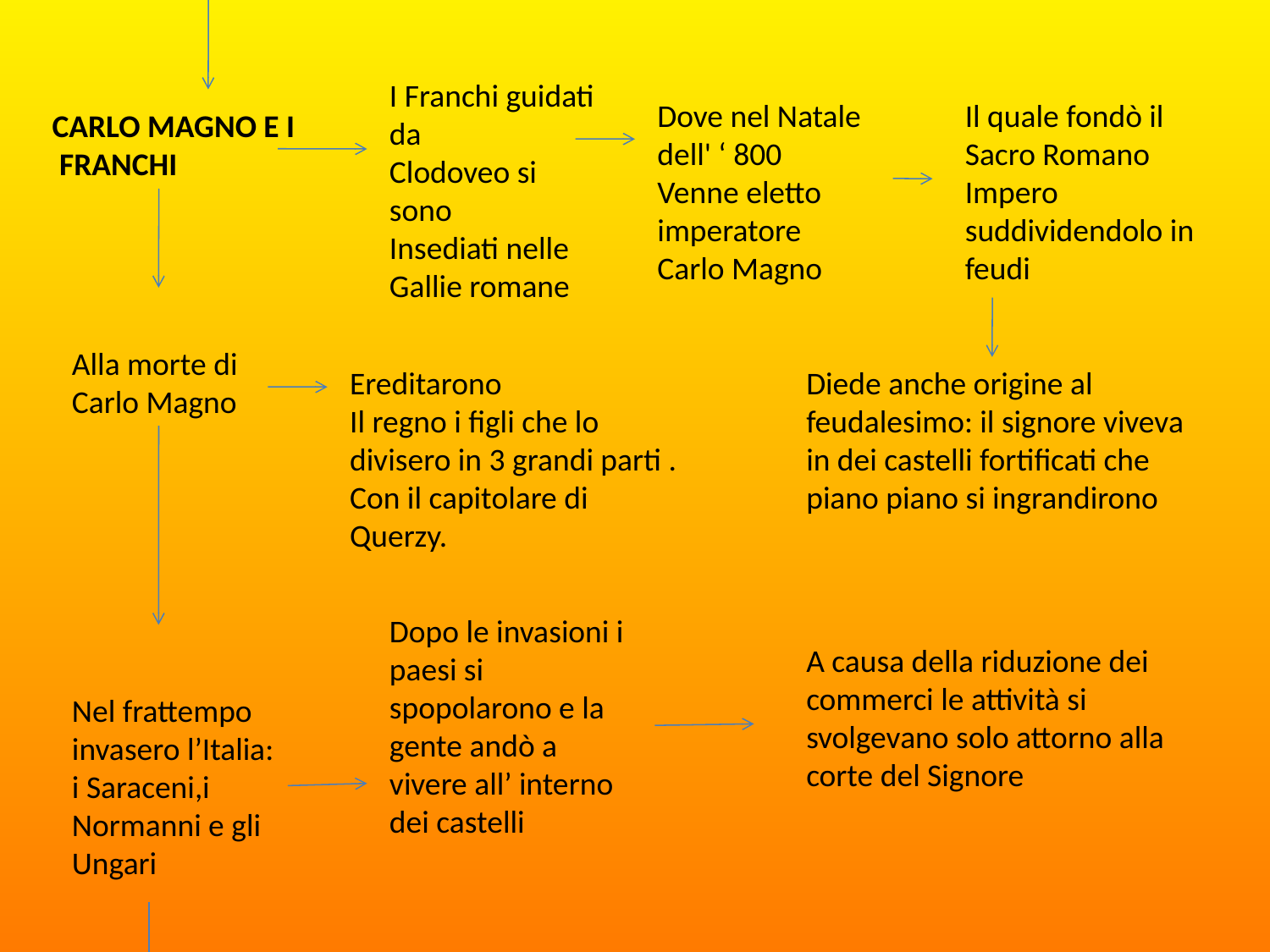

I Franchi guidati da
Clodoveo si sono
Insediati nelle
Gallie romane
Dove nel Natale dell' ‘ 800
Venne eletto imperatore
Carlo Magno
Il quale fondò il Sacro Romano Impero suddividendolo in feudi
CARLO MAGNO E I  FRANCHI
Alla morte di  Carlo Magno
Ereditarono
Il regno i figli che lo divisero in 3 grandi parti . Con il capitolare di Querzy.
Diede anche origine al feudalesimo: il signore viveva in dei castelli fortificati che piano piano si ingrandirono
Dopo le invasioni i paesi si spopolarono e la gente andò a vivere all’ interno dei castelli
A causa della riduzione dei commerci le attività si svolgevano solo attorno alla corte del Signore
Nel frattempo invasero l’Italia: i Saraceni,i Normanni e gli Ungari